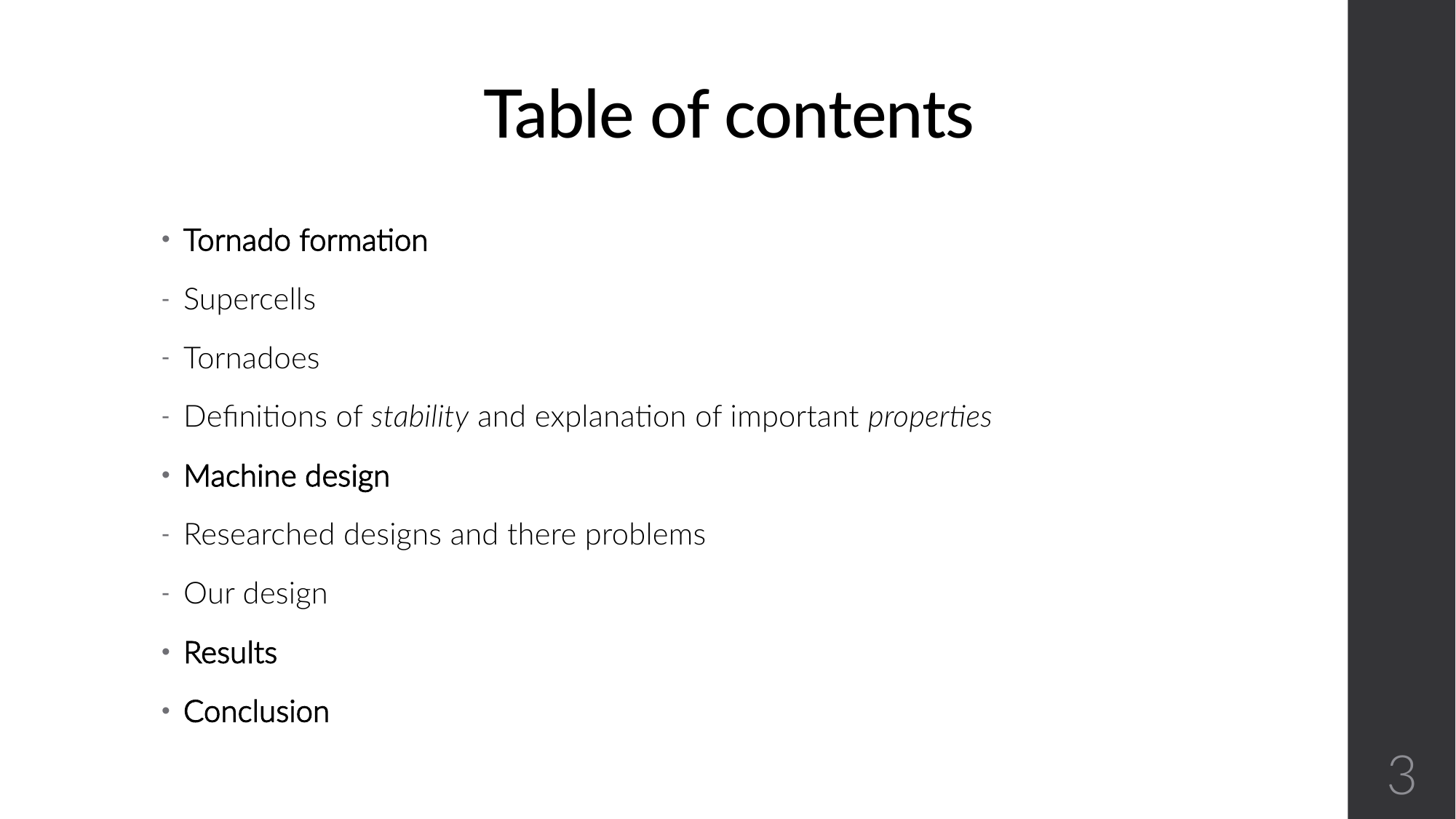

# Table of contents
Tornado formation
Supercells
Tornadoes
Definitions of stability and explanation of important properties
Machine design
Researched designs and there problems
Our design
Results
Conclusion
3